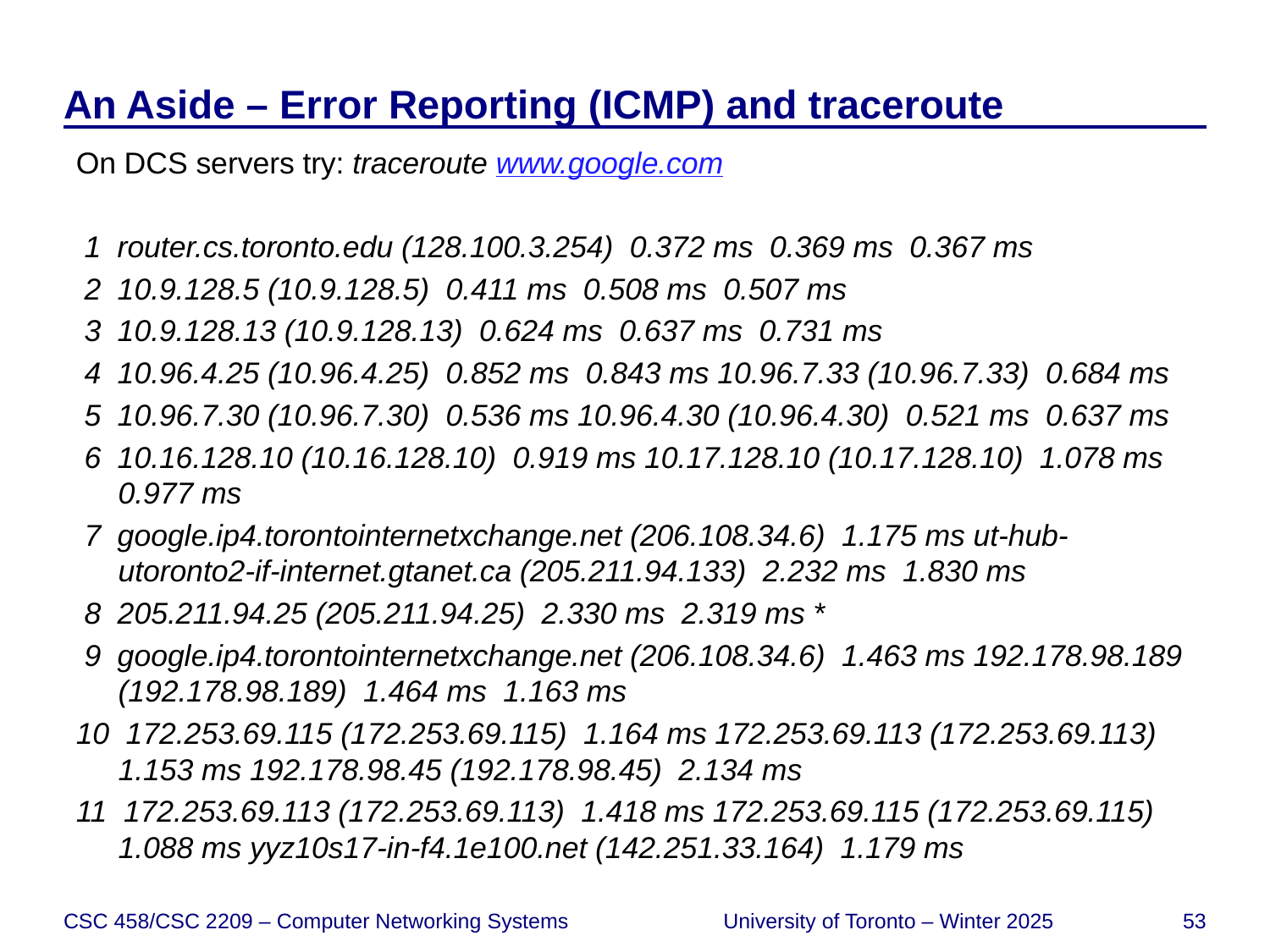

# An Aside – Error Reporting (ICMP) and traceroute
On DCS servers try: traceroute www.google.com

 1  router.cs.toronto.edu (128.100.3.254)  0.372 ms  0.369 ms  0.367 ms
 2  10.9.128.5 (10.9.128.5)  0.411 ms  0.508 ms  0.507 ms
 3  10.9.128.13 (10.9.128.13)  0.624 ms  0.637 ms  0.731 ms
 4  10.96.4.25 (10.96.4.25)  0.852 ms  0.843 ms 10.96.7.33 (10.96.7.33)  0.684 ms
 5  10.96.7.30 (10.96.7.30)  0.536 ms 10.96.4.30 (10.96.4.30)  0.521 ms  0.637 ms
 6  10.16.128.10 (10.16.128.10)  0.919 ms 10.17.128.10 (10.17.128.10)  1.078 ms  0.977 ms
 7  google.ip4.torontointernetxchange.net (206.108.34.6)  1.175 ms ut-hub-utoronto2-if-internet.gtanet.ca (205.211.94.133)  2.232 ms  1.830 ms
 8  205.211.94.25 (205.211.94.25)  2.330 ms  2.319 ms *
 9  google.ip4.torontointernetxchange.net (206.108.34.6)  1.463 ms 192.178.98.189 (192.178.98.189)  1.464 ms  1.163 ms
10  172.253.69.115 (172.253.69.115)  1.164 ms 172.253.69.113 (172.253.69.113)  1.153 ms 192.178.98.45 (192.178.98.45)  2.134 ms
11  172.253.69.113 (172.253.69.113)  1.418 ms 172.253.69.115 (172.253.69.115)  1.088 ms yyz10s17-in-f4.1e100.net (142.251.33.164)  1.179 ms
CSC 458/CSC 2209 – Computer Networking Systems
University of Toronto – Winter 2025
53